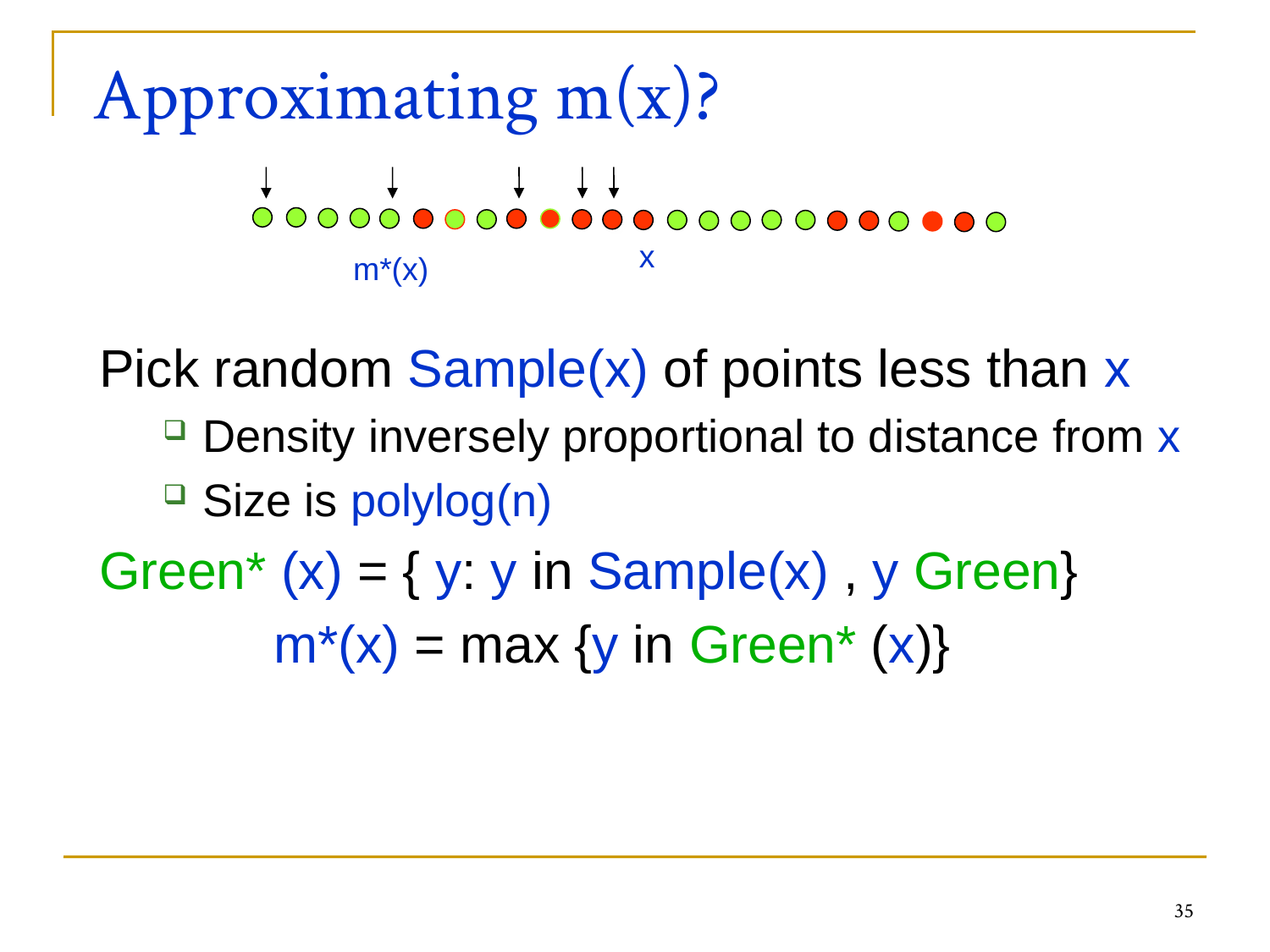

# Approximating m(x)?

x
m*(x)
Pick random Sample(x) of points less than x
Density inversely proportional to distance from x
Size is polylog(n)
Green* (x) = { y: y in Sample(x) , y Green}
		m*(x) = max {y in Green* (x)}

35